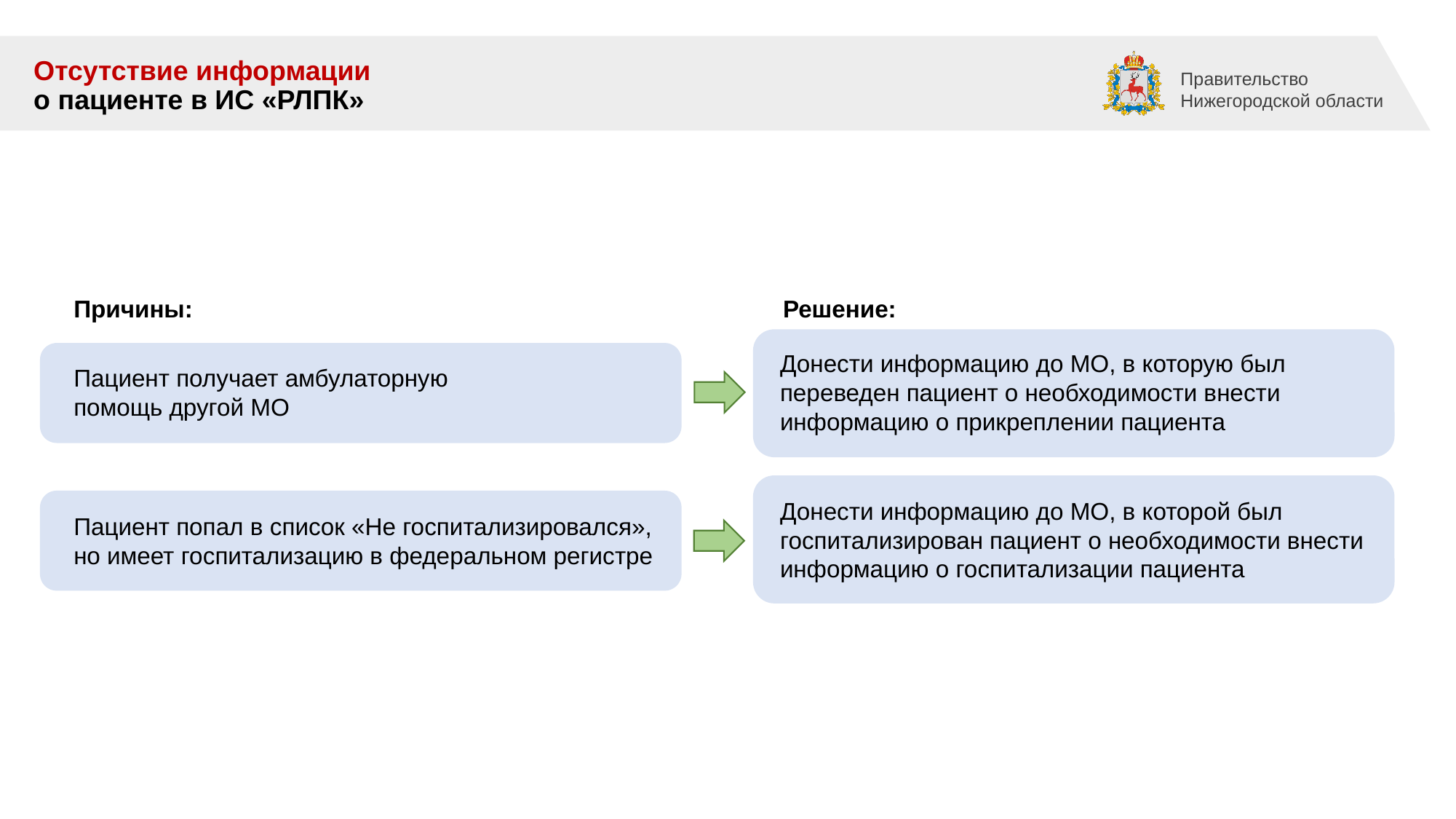

Отсутствие информации
о пациенте в ИС «РЛПК»
Причины:
Решение:

Донести информацию до МО, в которую был переведен пациент о необходимости внести информацию о прикреплении пациента
Пациент получает амбулаторную помощь другой МО

Донести информацию до МО, в которой был госпитализирован пациент о необходимости внести информацию о госпитализации пациента

Пациент попал в список «Не госпитализировался»,
но имеет госпитализацию в федеральном регистре